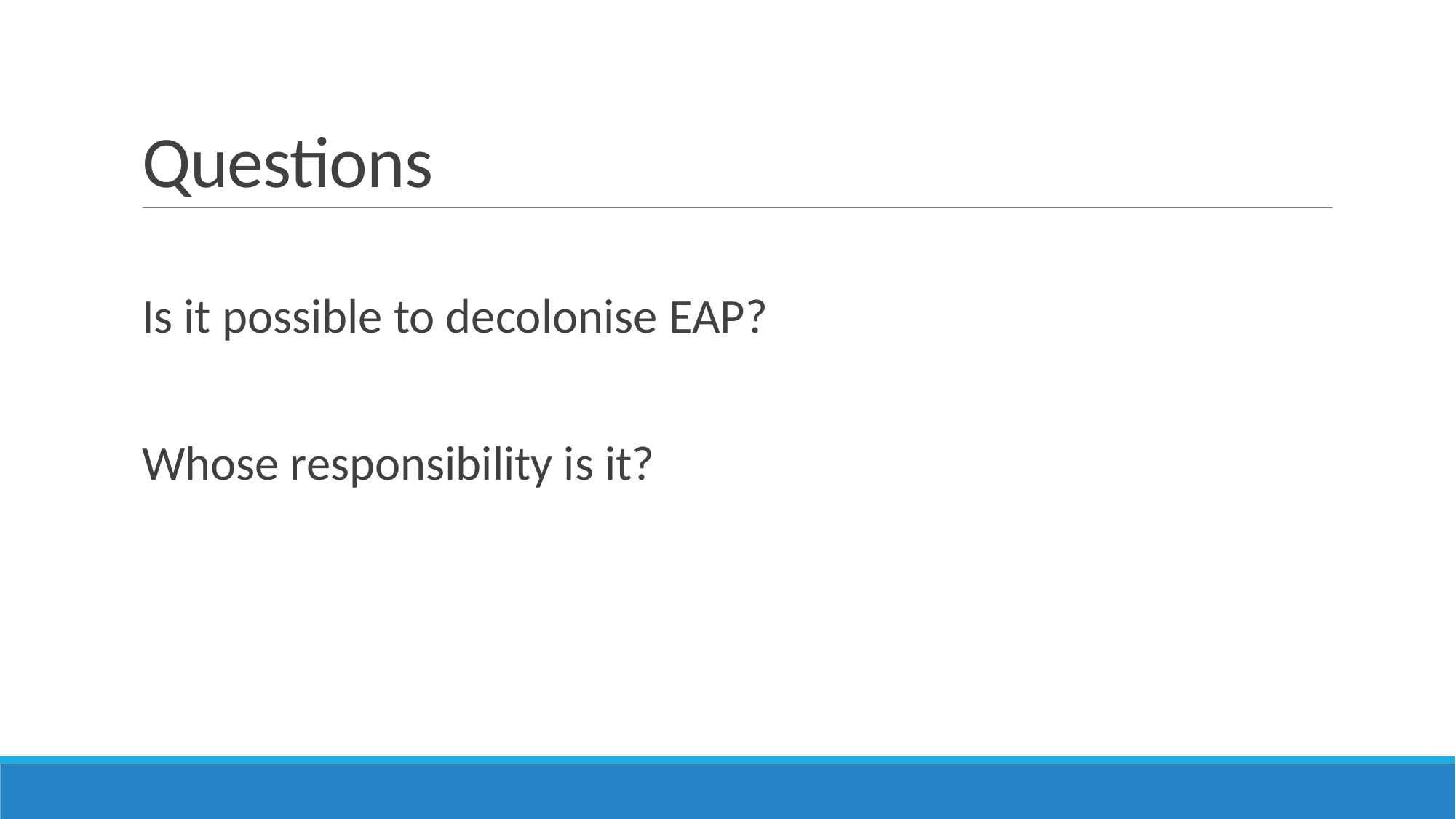

# Questions

Is it possible to decolonise EAP?

Whose responsibility is it?